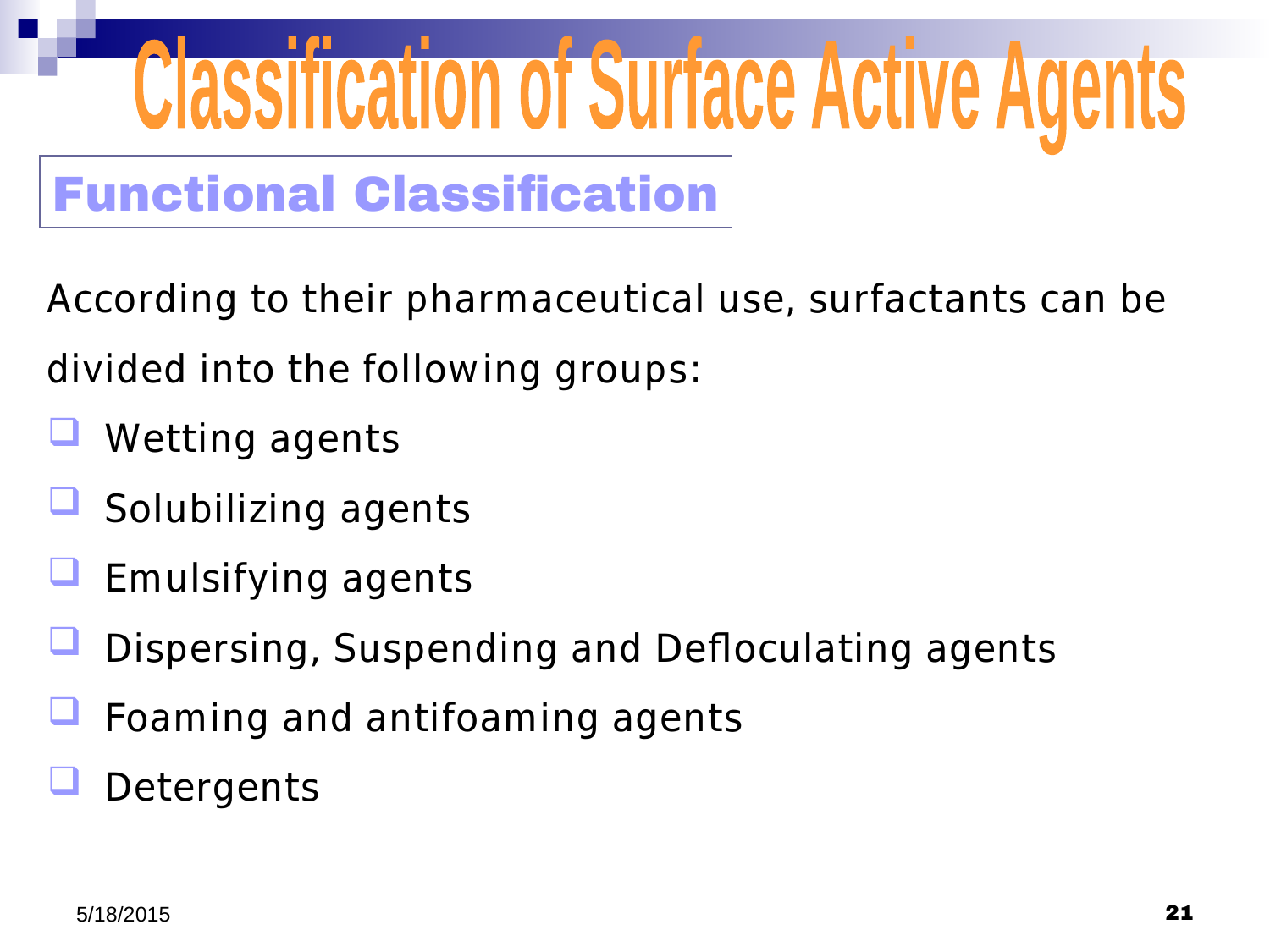

Classification of Surface Active Agents
Functional Classification
According to their pharmaceutical use, surfactants can be divided into the following groups:
  Wetting agents
  Solubilizing agents
  Emulsifying agents
  Dispersing, Suspending and Defloculating agents
  Foaming and antifoaming agents
  Detergents
5/18/2015
21